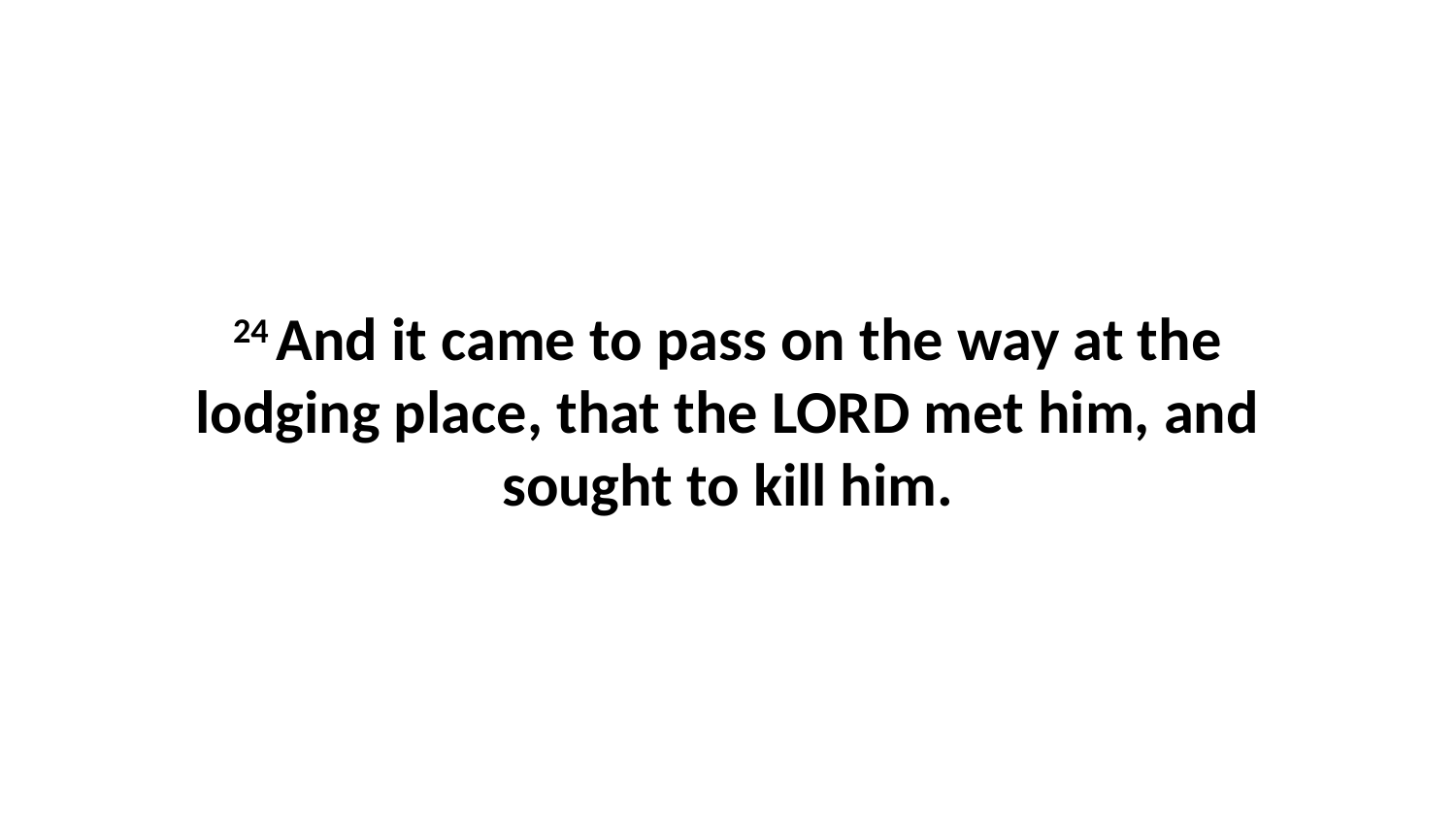

24 And it came to pass on the way at the lodging place, that the LORD met him, and sought to kill him.